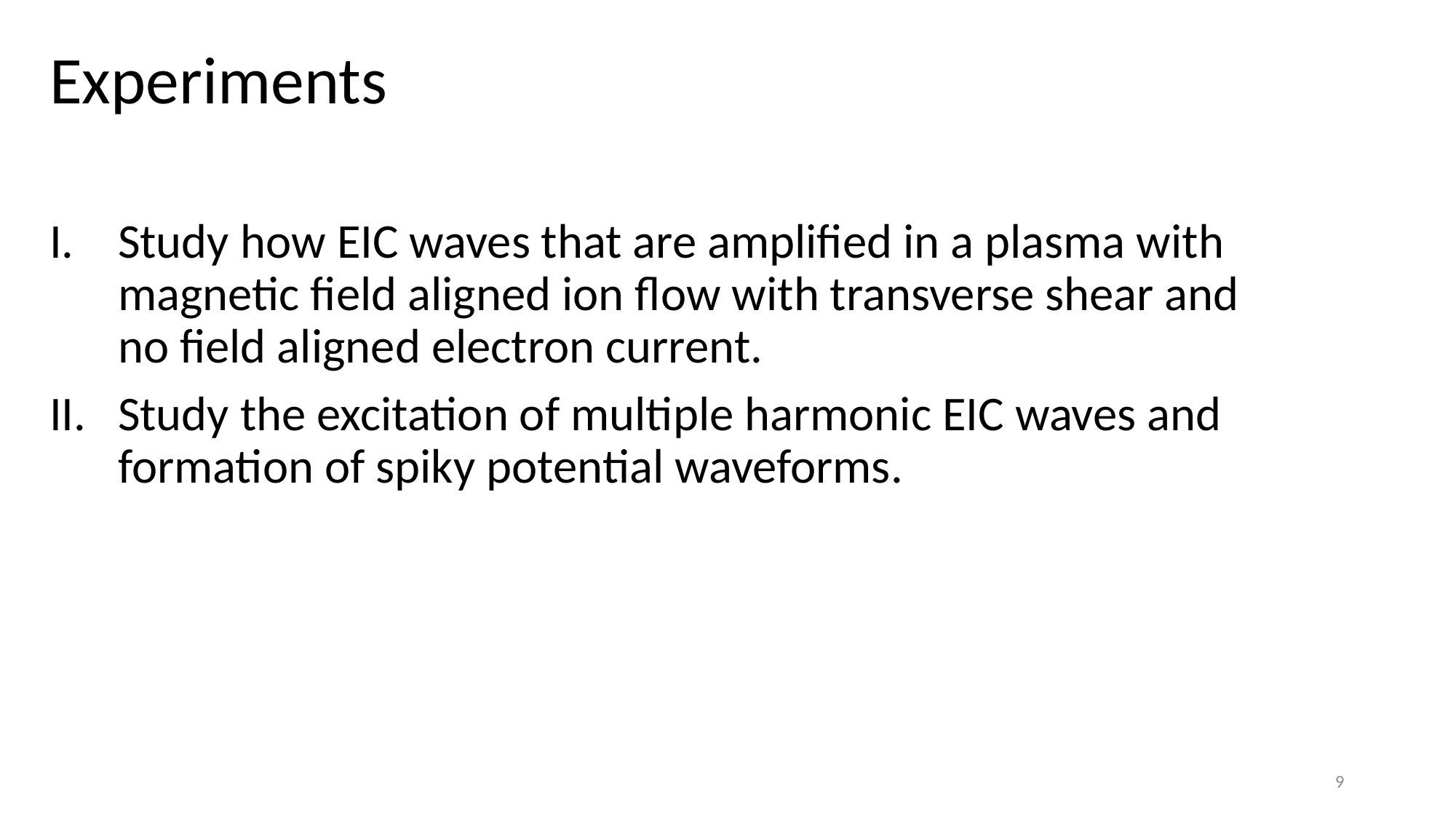

# Experiments
Study how EIC waves that are amplified in a plasma with magnetic field aligned ion flow with transverse shear and no field aligned electron current.
Study the excitation of multiple harmonic EIC waves and formation of spiky potential waveforms.
9